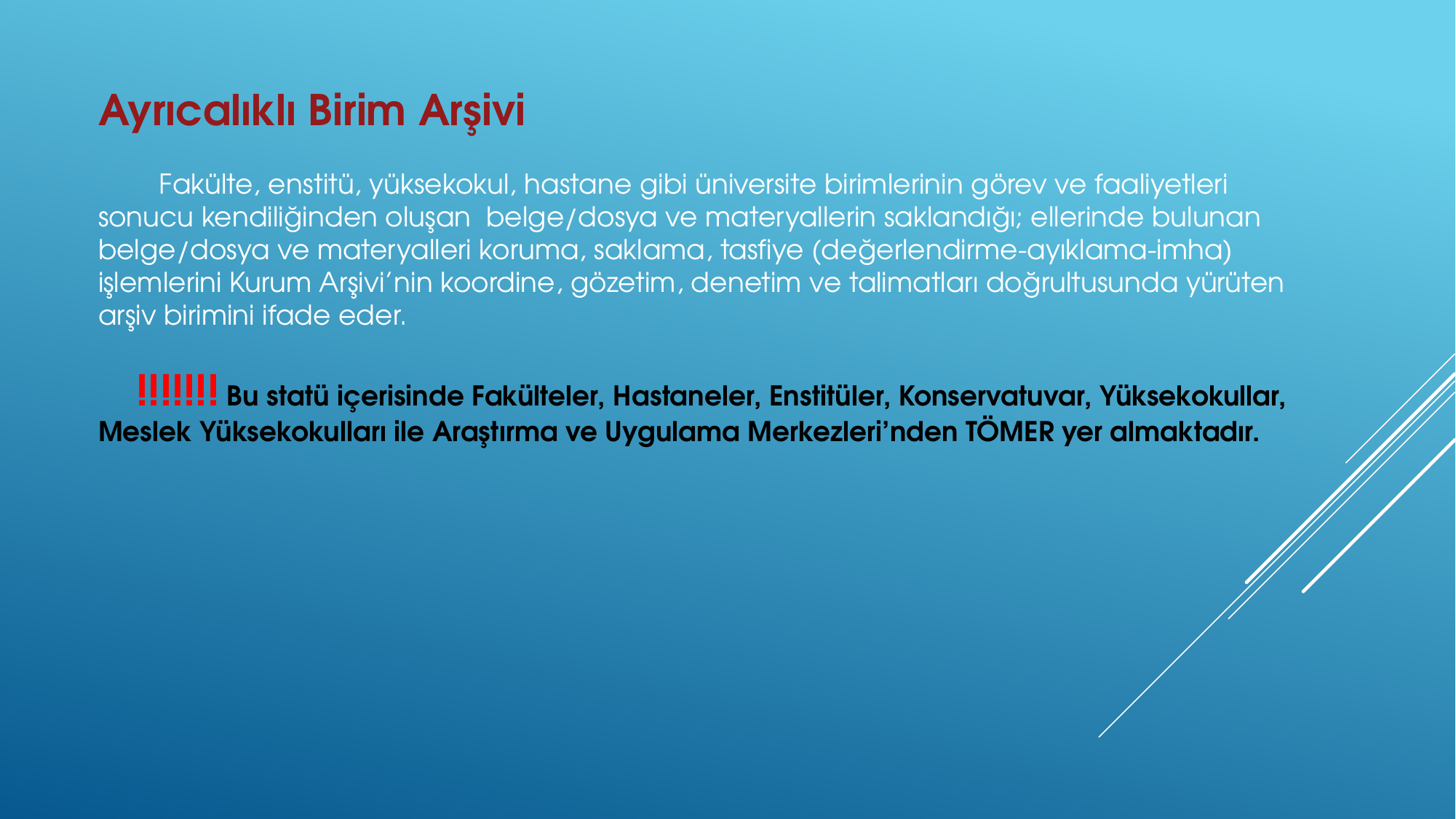

Ayrıcalıklı Birim Arşivi

        Fakülte, enstitü, yüksekokul, hastane gibi üniversite birimlerinin görev ve faaliyetleri sonucu kendiliğinden oluşan  belge/dosya ve materyallerin saklandığı; ellerinde bulunan belge/dosya ve materyalleri koruma, saklama, tasfiye (değerlendirme-ayıklama-imha) işlemlerini Kurum Arşivi’nin koordine, gözetim, denetim ve talimatları doğrultusunda yürüten arşiv birimini ifade eder.

     !!!!!!! Bu statü içerisinde Fakülteler, Hastaneler, Enstitüler, Konservatuvar, Yüksekokullar, Meslek Yüksekokulları ile Araştırma ve Uygulama Merkezleri’nden TÖMER yer almaktadır.